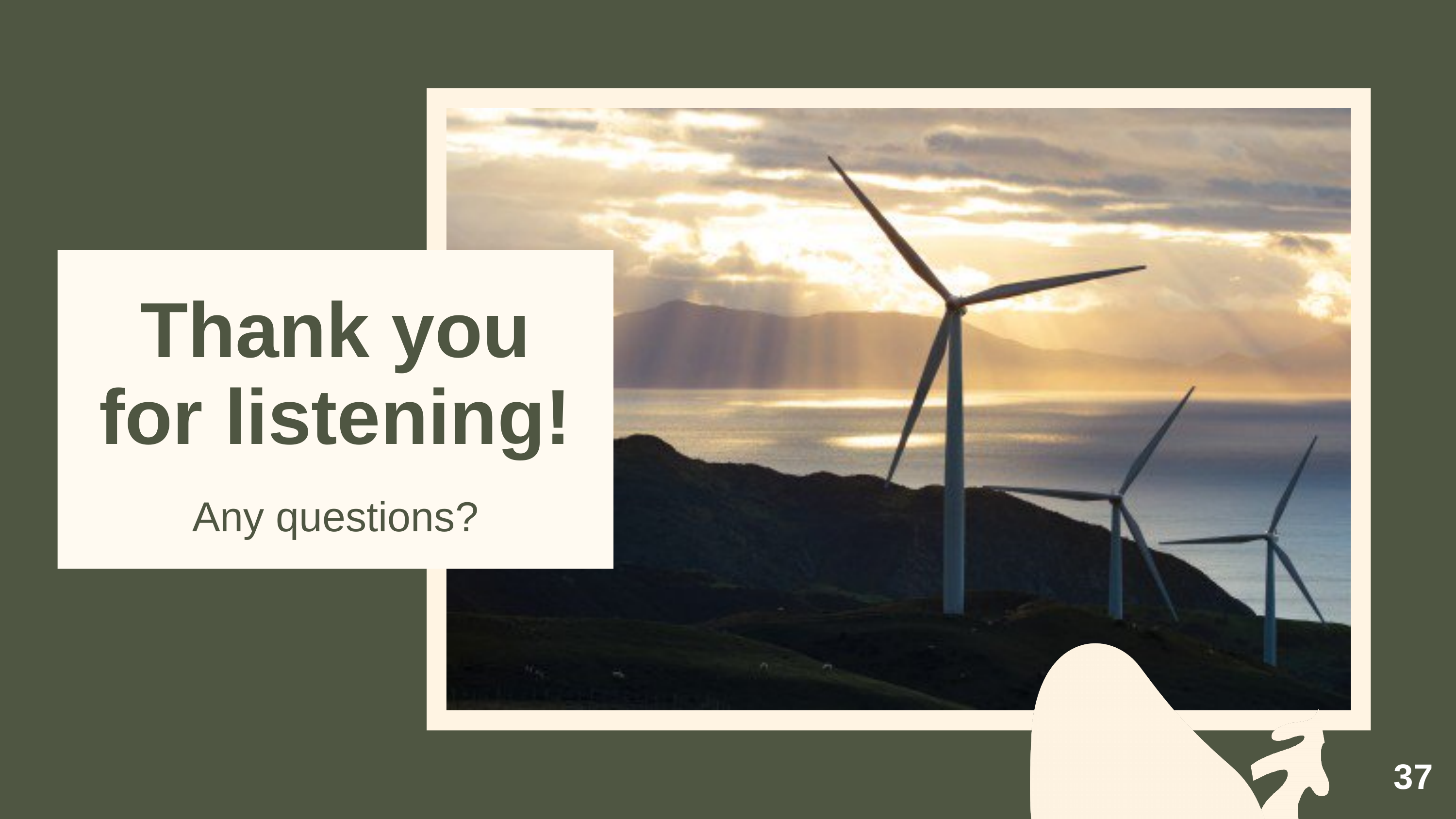

Thank you for listening!
Any questions?

37